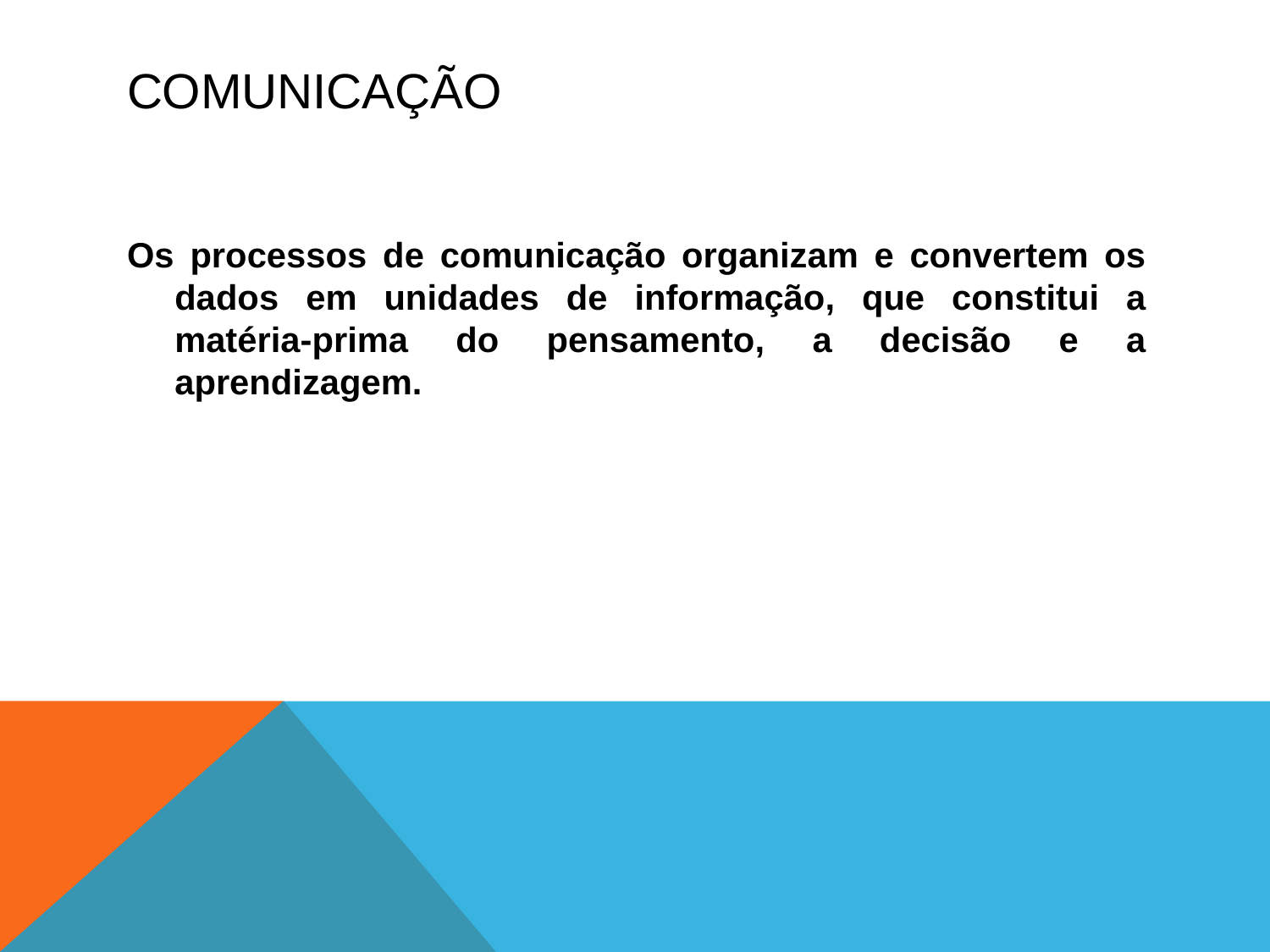

# Comunicação
Os processos de comunicação organizam e convertem os dados em unidades de informação, que constitui a matéria-prima do pensamento, a decisão e a aprendizagem.